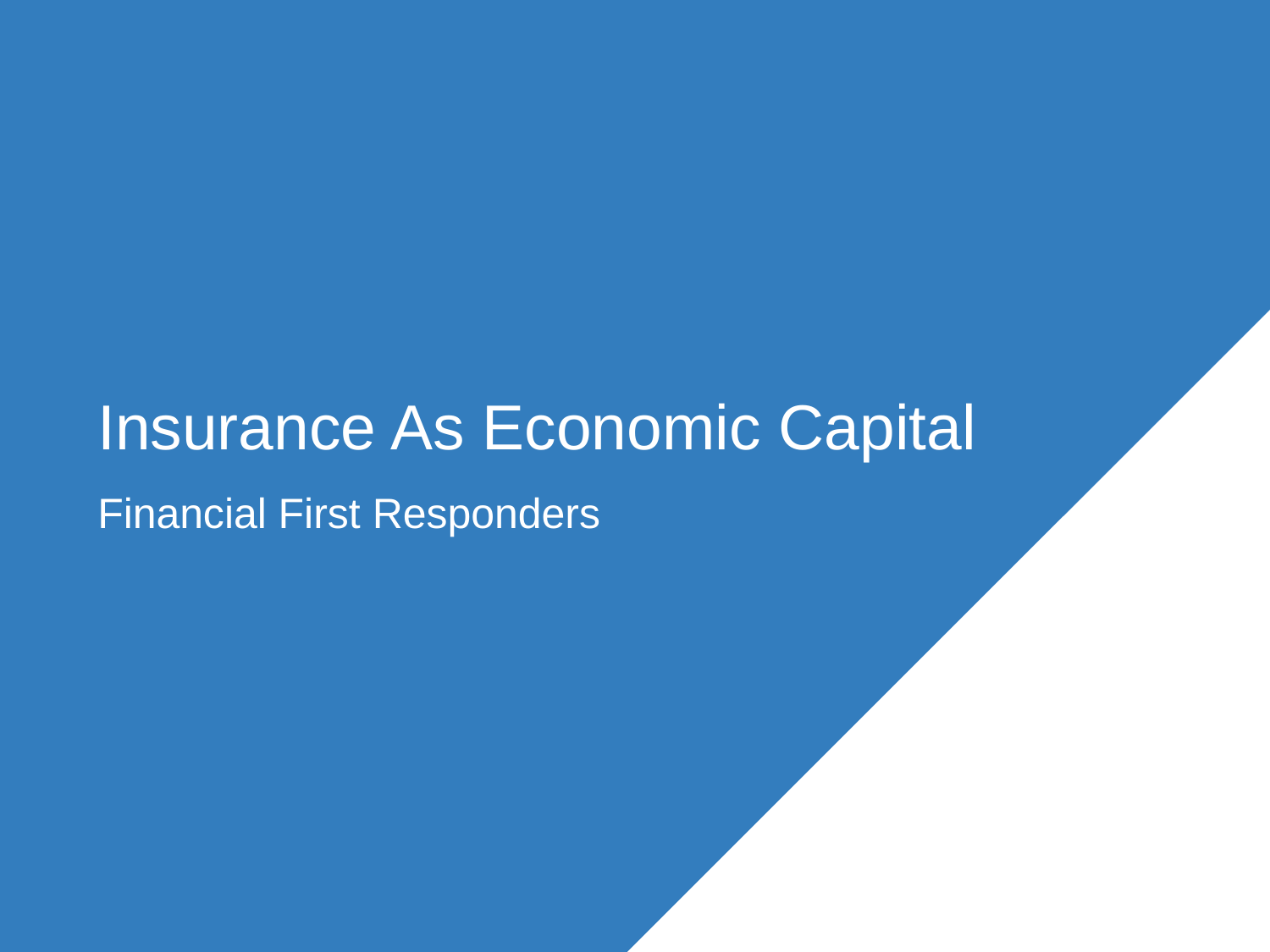

# Insurance As Economic Capital
Financial First Responders